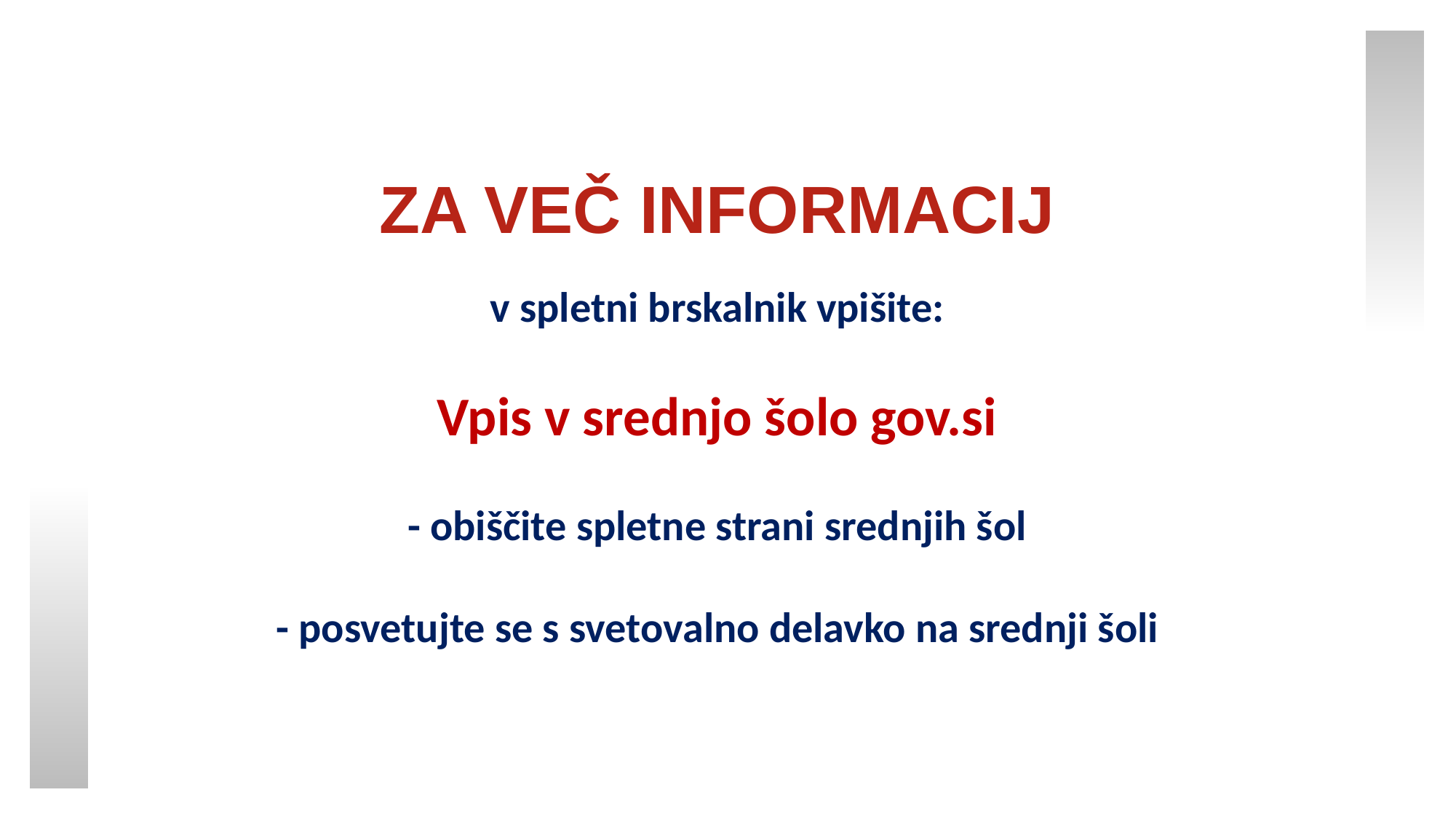

ZA VEČ INFORMACIJ

v spletni brskalnik vpišite:

Vpis v srednjo šolo gov.si

- obiščite spletne strani srednjih šol

- posvetujte se s svetovalno delavko na srednji šoli